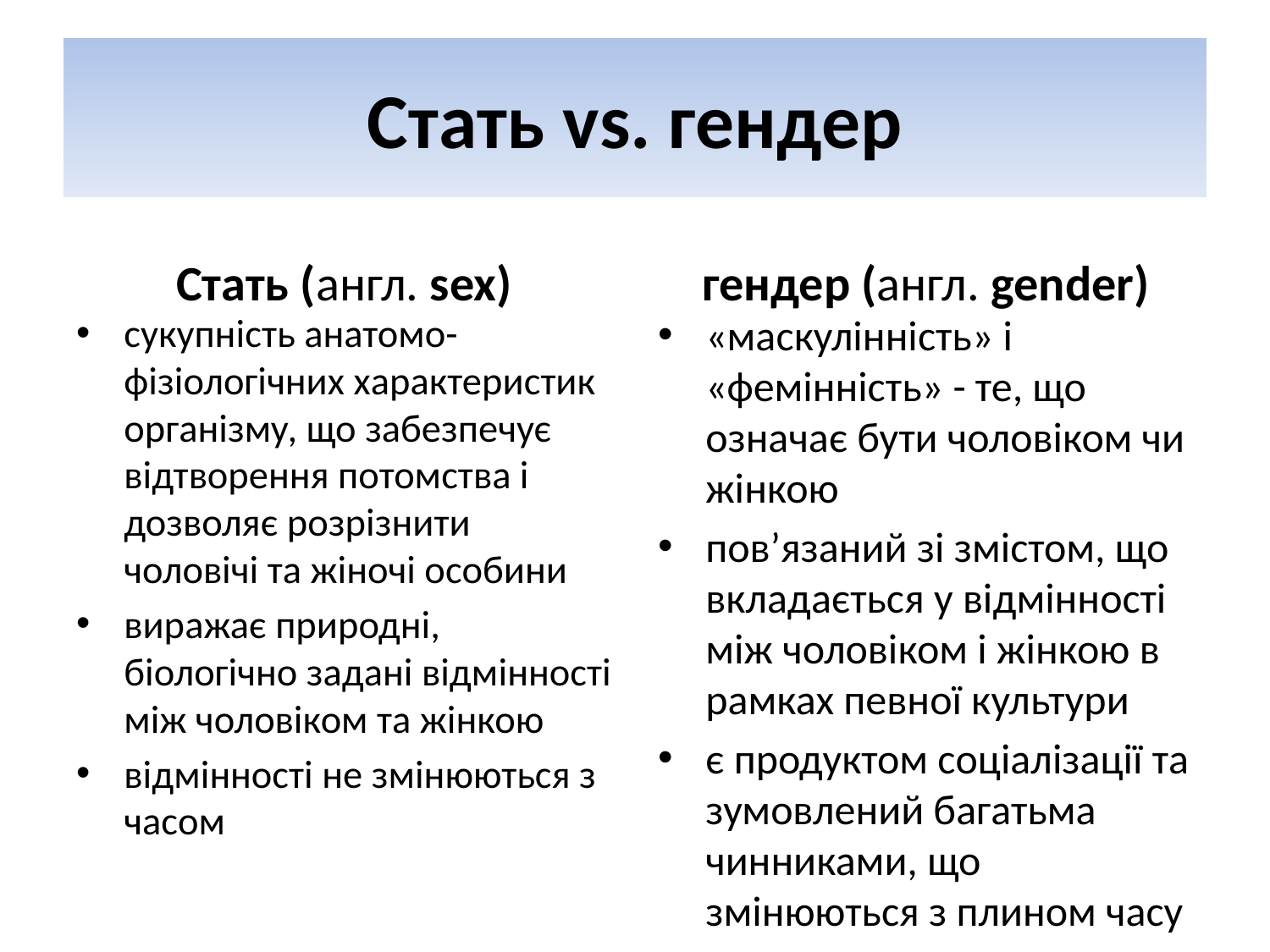

# Стать vs. гендер
Стать (англ. sex)

гендер (англ. gender)

сукупність анатомо-фізіологічних характеристик організму, що забезпечує відтворення потомства і дозволяє розрізнити чоловічі та жіночі особини
виражає природні, біологічно задані відмінності між чоловіком та жінкою
відмінності не змінюються з часом

«маскулінність» і «фемінність» - те, що означає бути чоловіком чи жінкою
пов’язаний зі змістом, що вкладається у відмінності між чоловіком і жінкою в рамках певної культури
є продуктом соціалізації та зумовлений багатьма чинниками, що змінюються з плином часу